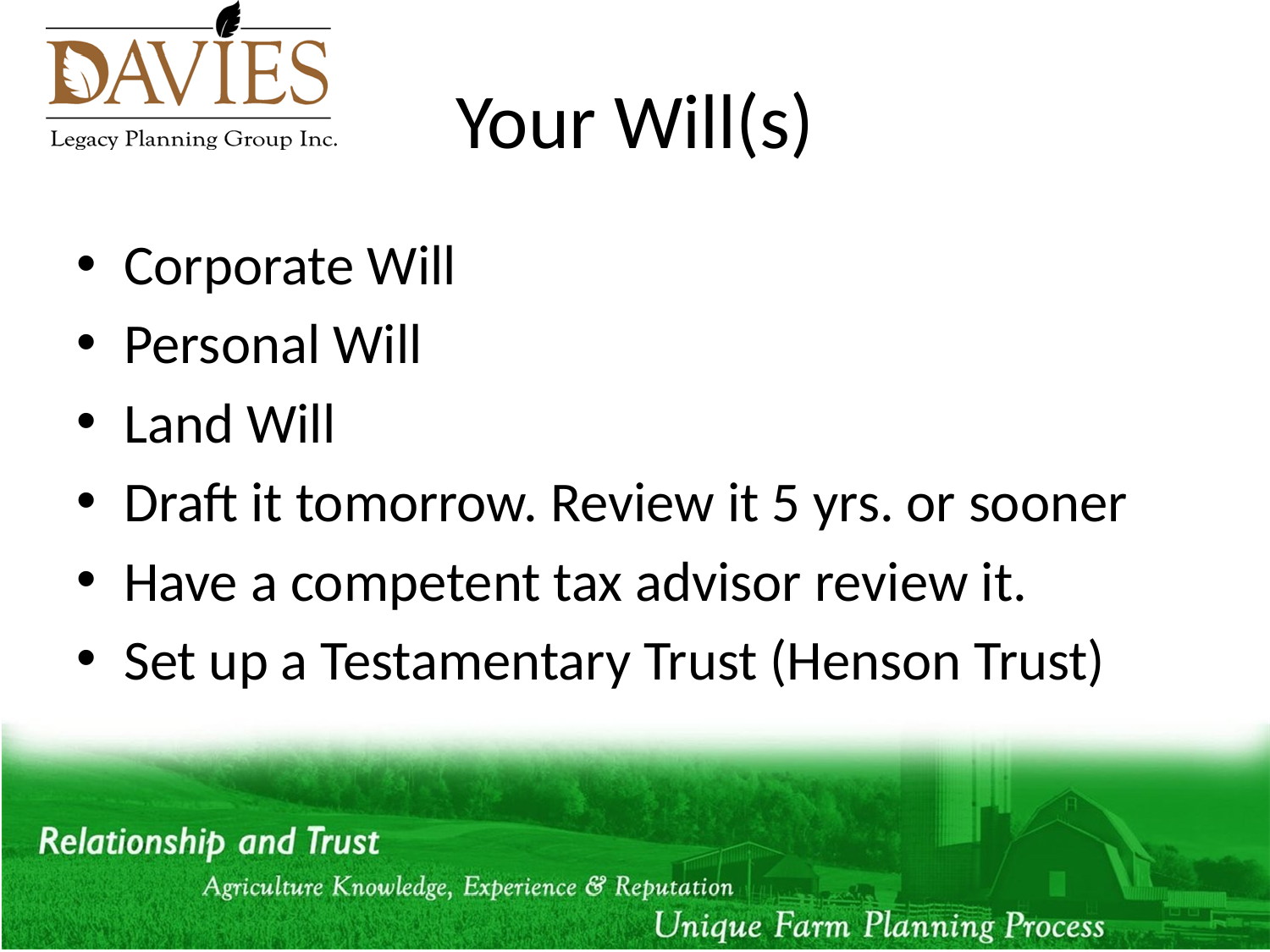

# Your Will(s)
Corporate Will
Personal Will
Land Will
Draft it tomorrow. Review it 5 yrs. or sooner
Have a competent tax advisor review it.
Set up a Testamentary Trust (Henson Trust)